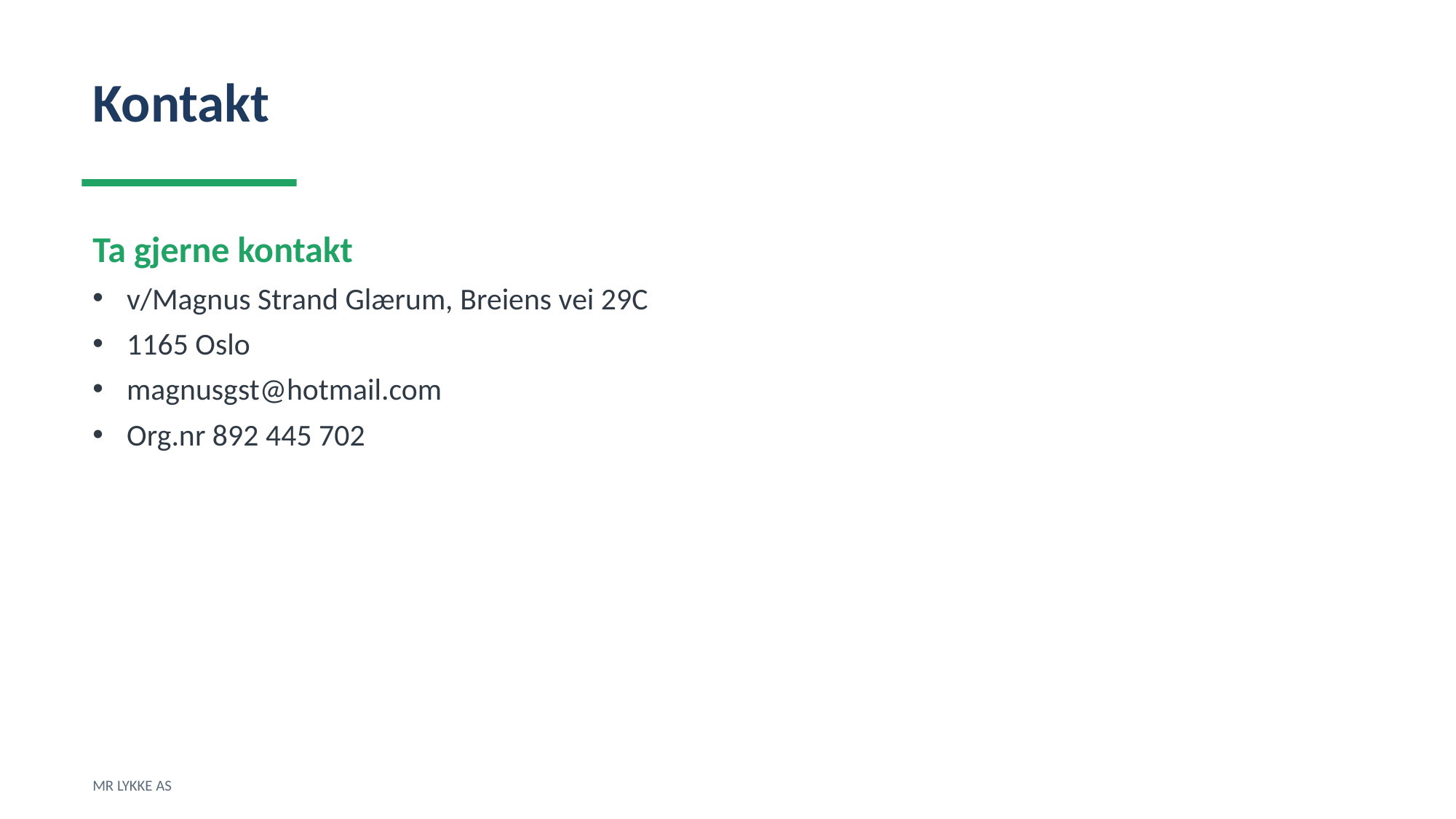

Kontakt

Ta gjerne kontakt
v/Magnus Strand Glærum, Breiens vei 29C
1165 Oslo
magnusgst@hotmail.com
Org.nr 892 445 702
MR LYKKE AS